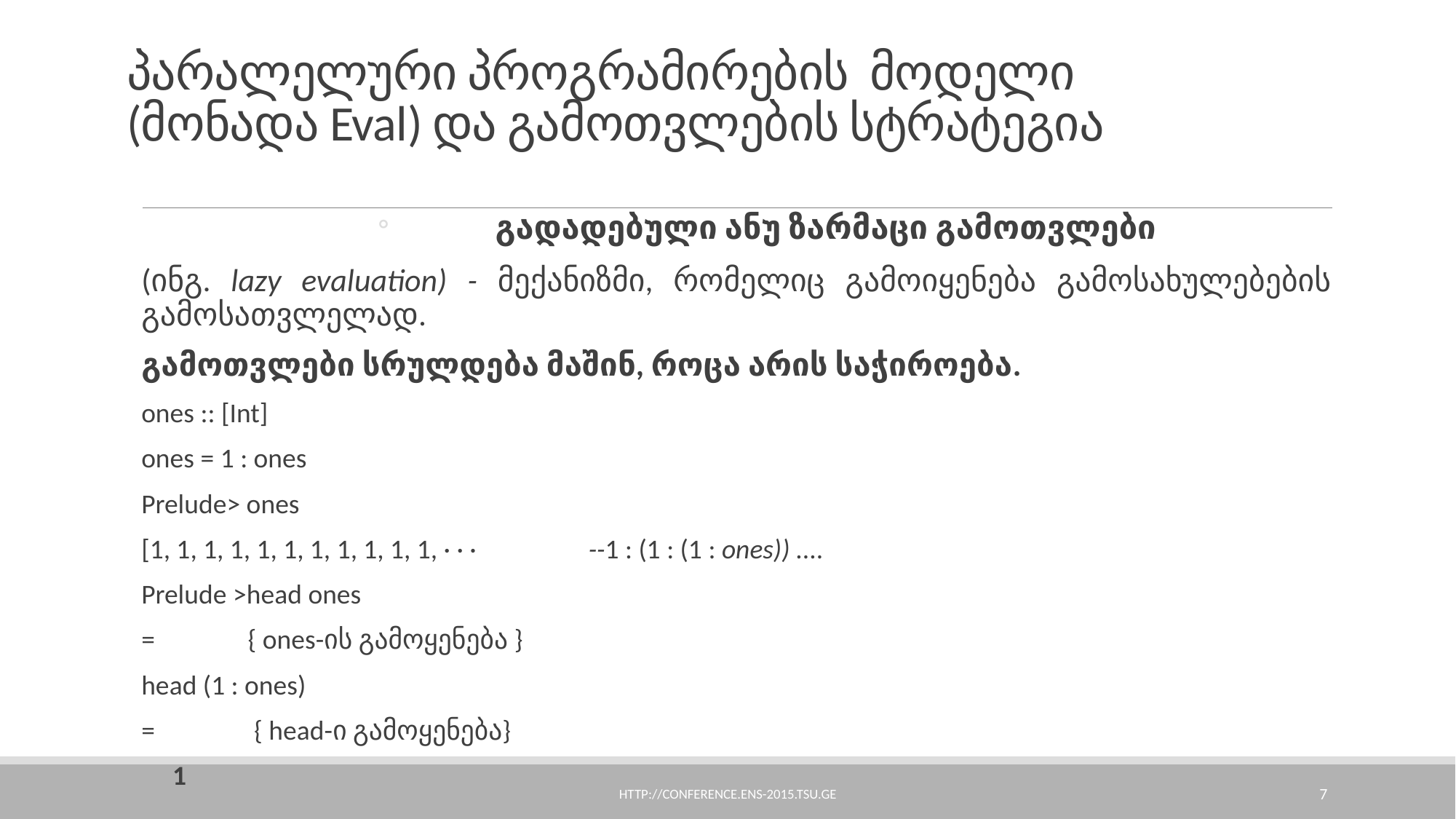

# პარალელური პროგრამირების  მოდელი (მონადა Eval) და გამოთვლების სტრატეგია
გადადებული ანუ ზარმაცი გამოთვლები
(ინგ. lazy evaluation) - მექანიზმი, რომელიც გამოიყენება გამოსახულებების გამოსათვლელად.
გამოთვლები სრულდება მაშინ, როცა არის საჭიროება.
ones :: [Int]
ones = 1 : ones
Prelude> ones
[1, 1, 1, 1, 1, 1, 1, 1, 1, 1, 1, · · ·                  --1 : (1 : (1 : ones)) ....
Prelude >head ones
=               { ones-ის გამოყენება }
head (1 : ones)
=                { head-ი გამოყენება}
     1
http://conference.ens-2015.tsu.ge
7